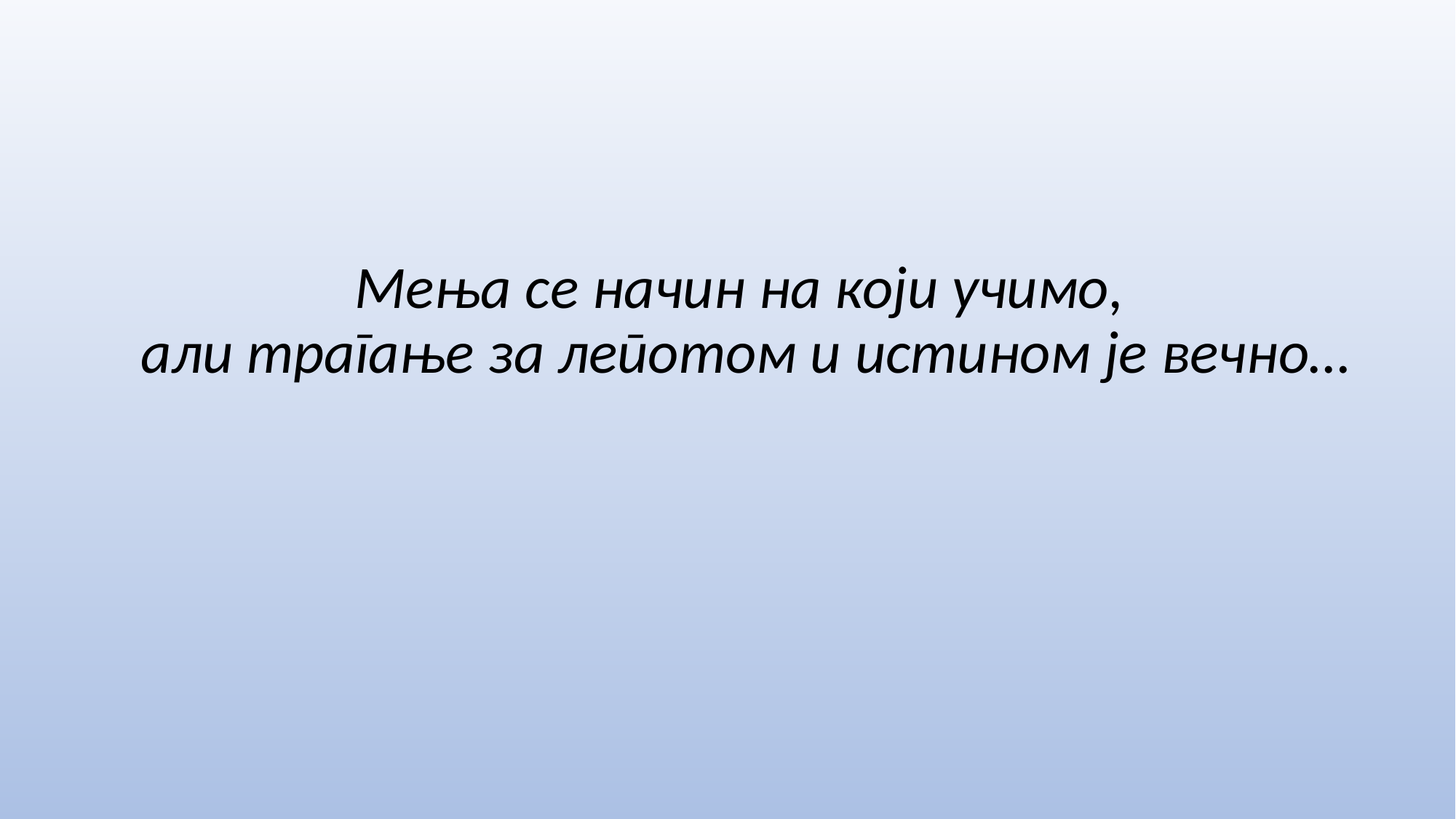

# Мења се начин на који учимо, али трагање за лепотом и истином је вечно…